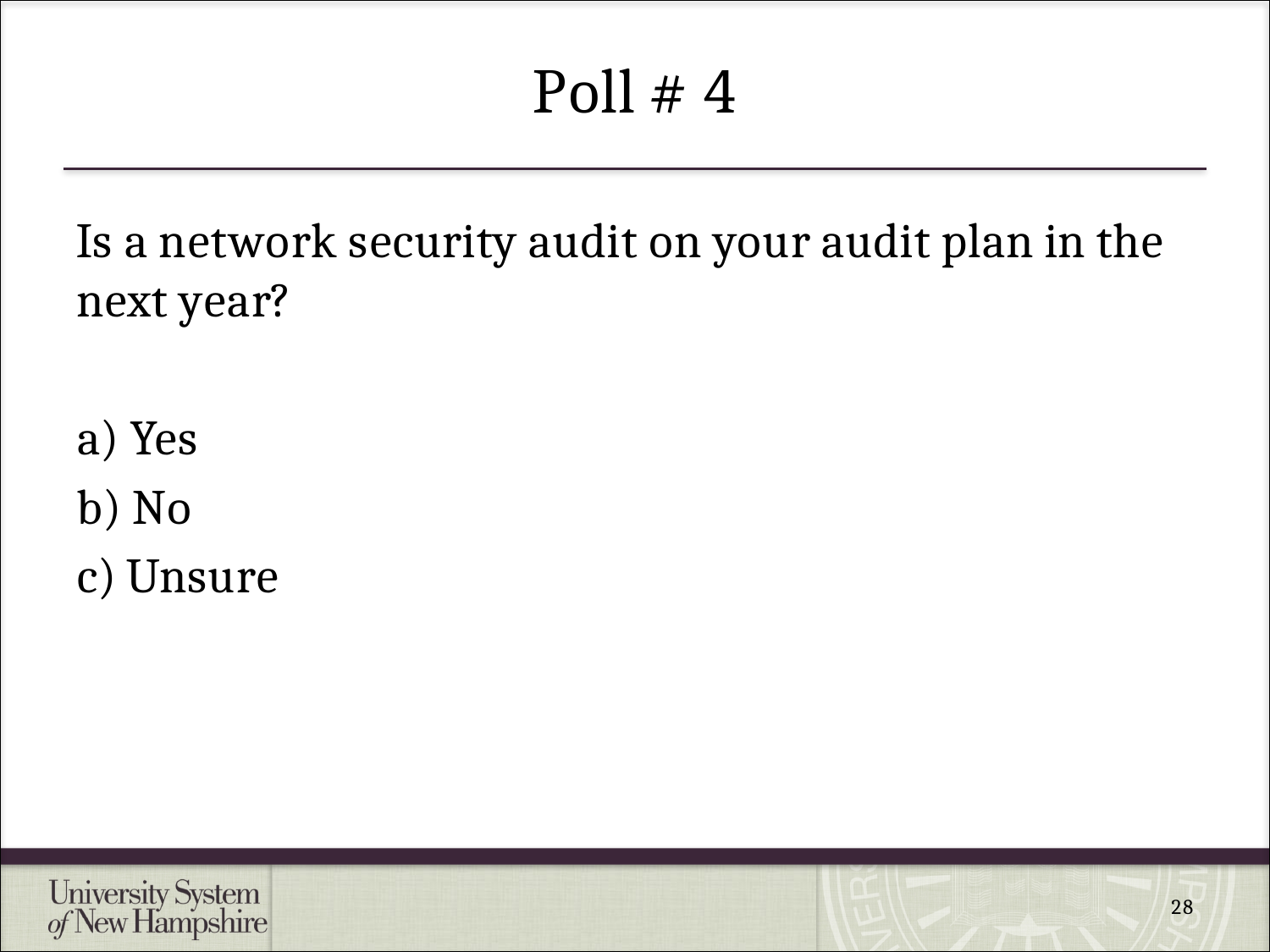

# Poll # 4
Is a network security audit on your audit plan in the next year?

a) Yes
b) No
c) Unsure